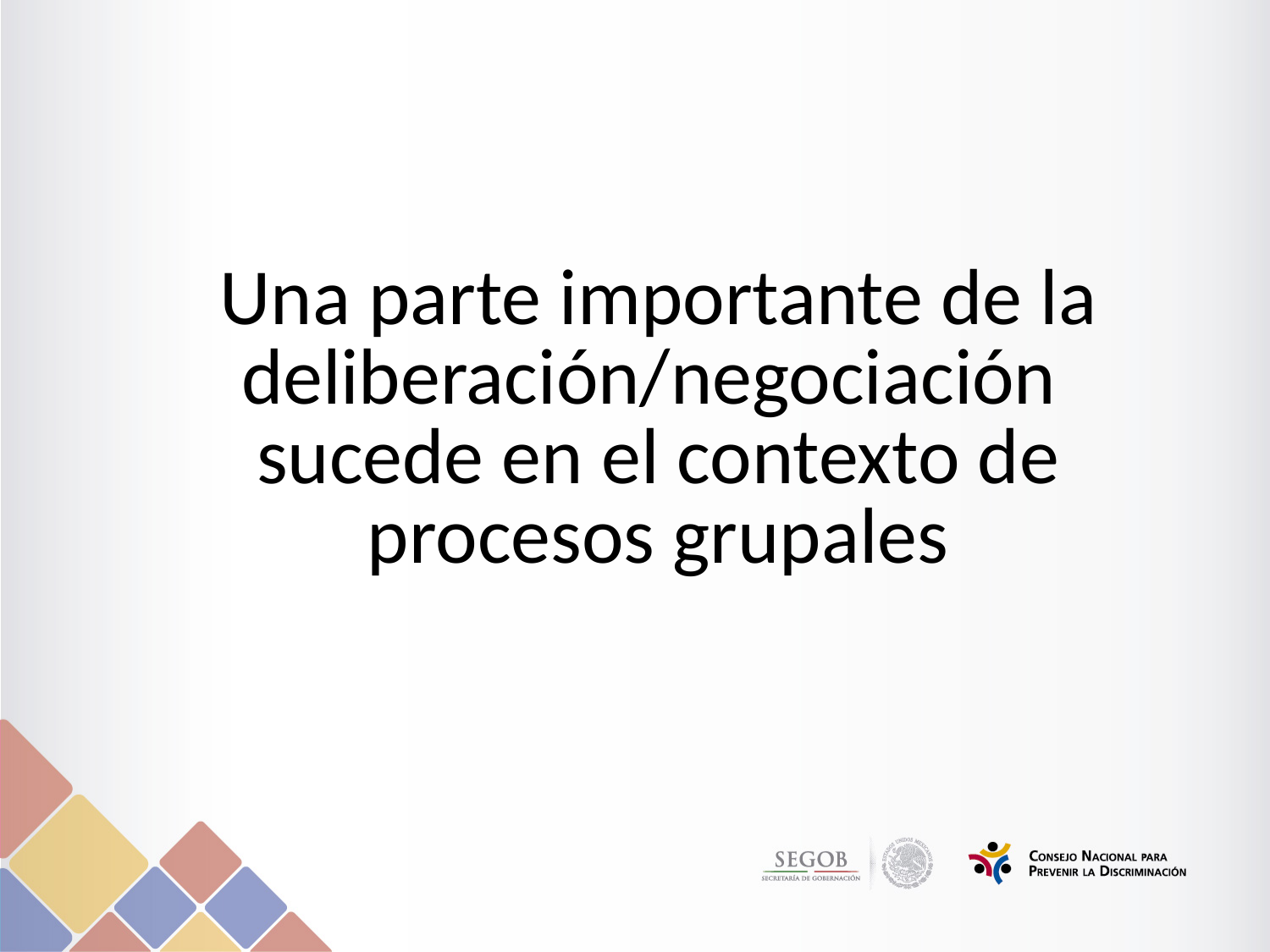

# Una parte importante de la deliberación/negociación sucede en el contexto de procesos grupales